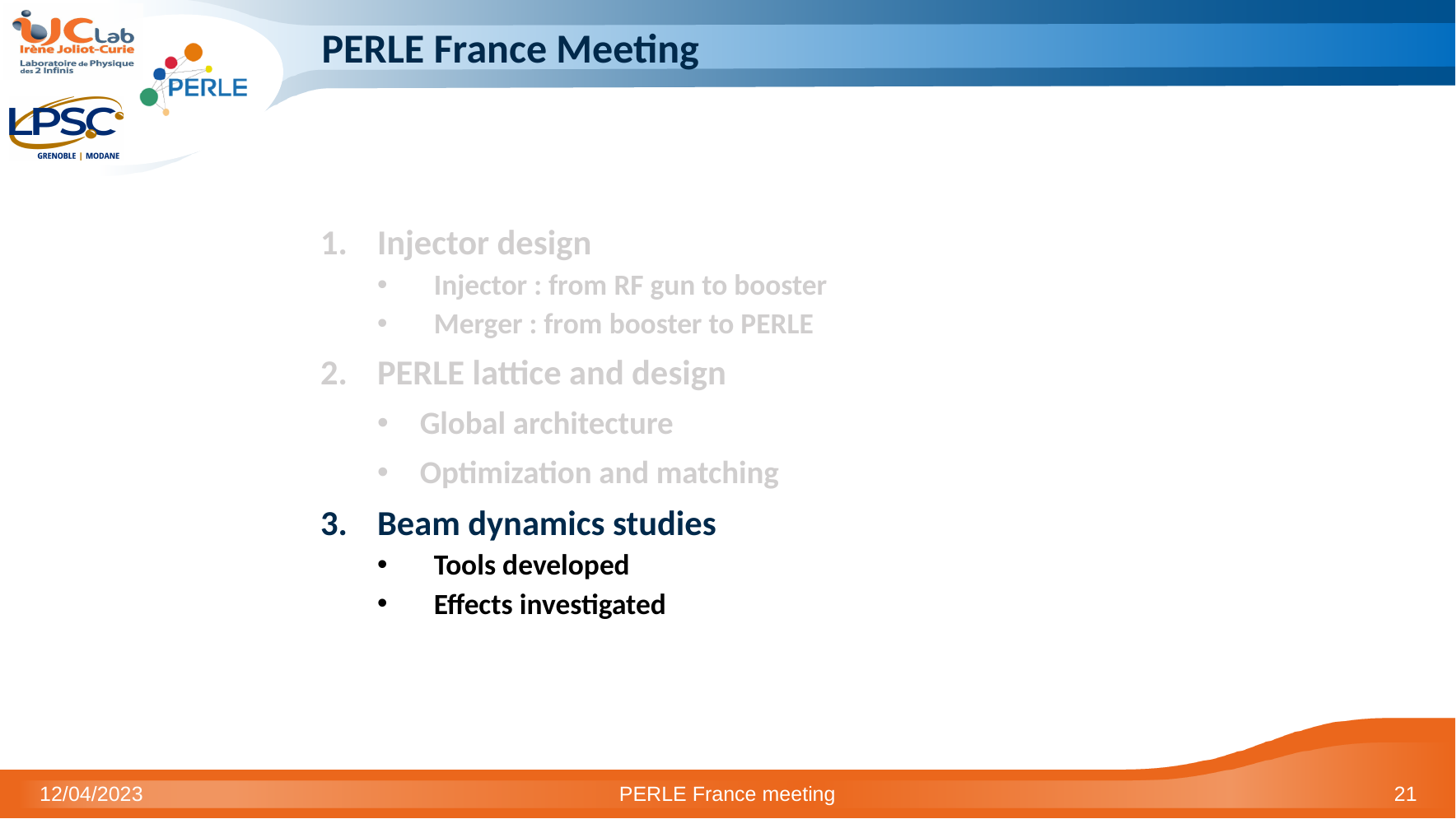

# PERLE France Meeting
Injector design
Injector : from RF gun to booster
Merger : from booster to PERLE
PERLE lattice and design
Global architecture
Optimization and matching
Beam dynamics studies
Tools developed
Effects investigated
12/04/2023
PERLE France meeting
21